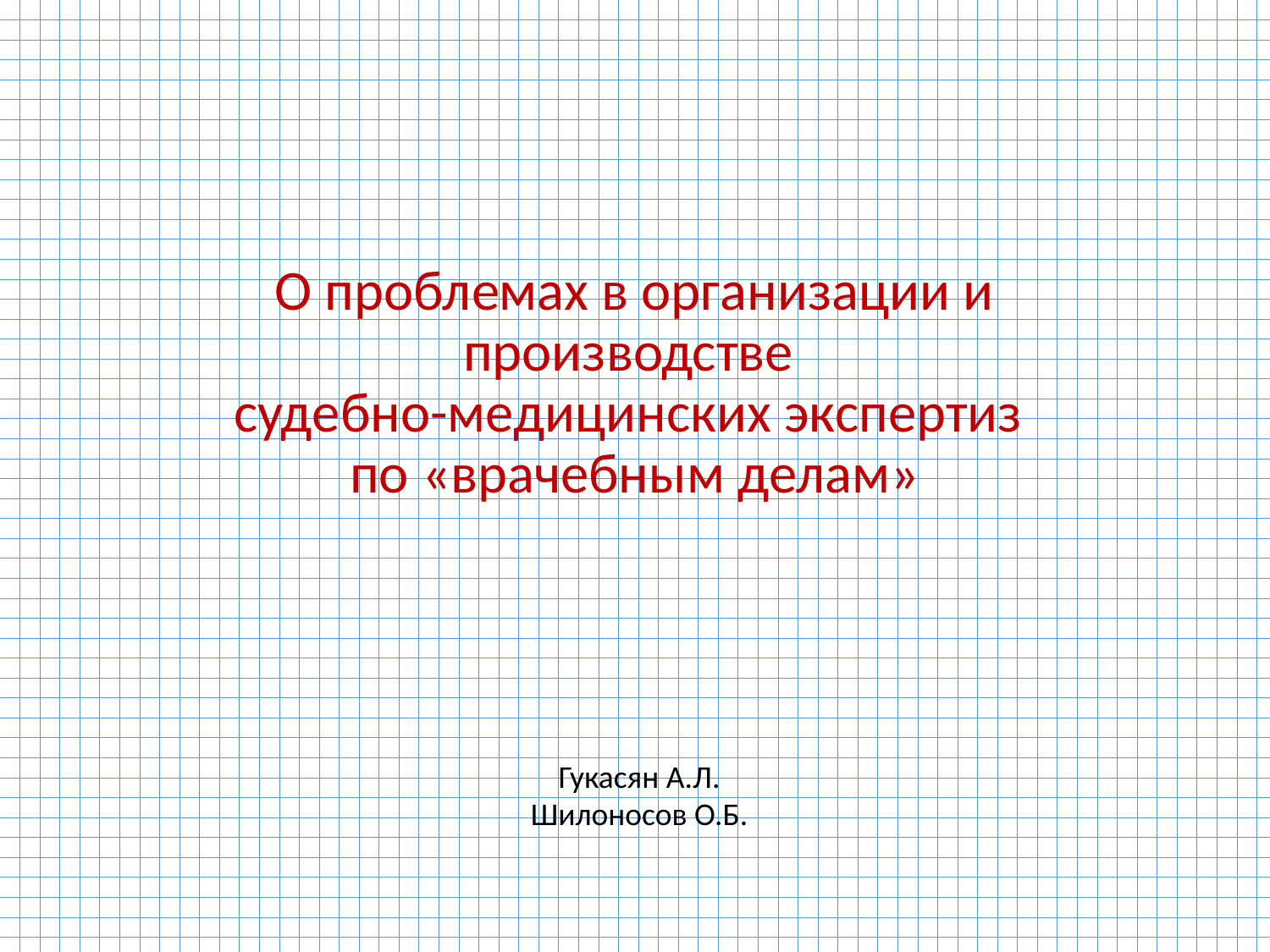

# О проблемах в организации и производстве судебно-медицинских экспертиз по «врачебным делам»

Гукасян А.Л.
Шилоносов О.Б.